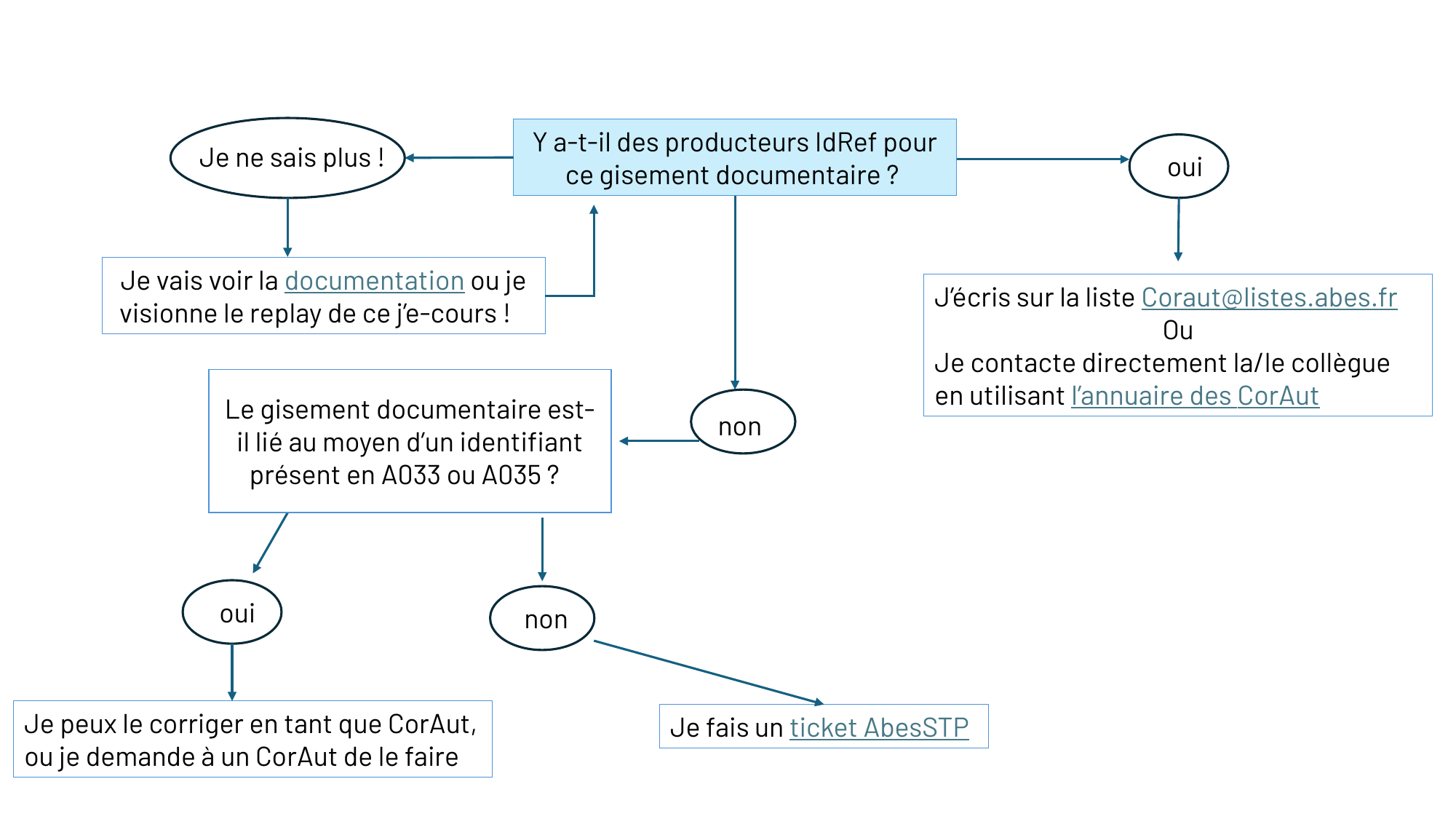

Y a-t-il des producteurs IdRef pour ce gisement documentaire ?
Je ne sais plus !

oui
Je vais voir la documentation ou je visionne le replay de ce j’e-cours !
J’écris sur la liste Coraut@listes.abes.fr
Ou
Je contacte directement la/le collègue en utilisant l’annuaire des CorAut
Le gisement documentaire est-il lié au moyen d’un identifiant présent en A033 ou A035 ?

non

oui
non
Je peux le corriger en tant que CorAut, ou je demande à un CorAut de le faire
Je fais un ticket AbesSTP